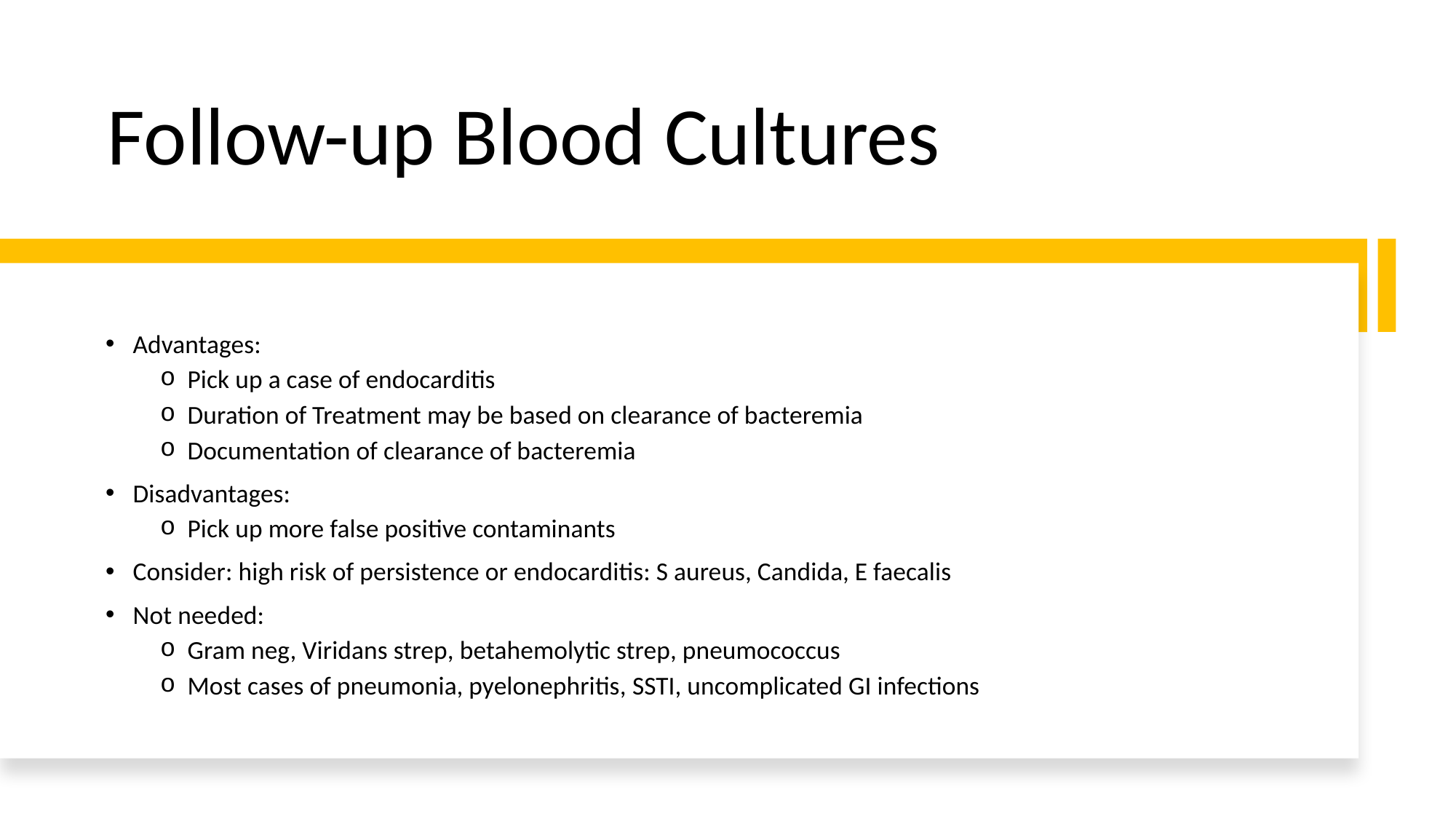

# Follow-up Blood Cultures

Advantages:
Pick up a case of endocarditis
Duration of Treatment may be based on clearance of bacteremia
Documentation of clearance of bacteremia
Disadvantages:
Pick up more false positive contaminants
Consider: high risk of persistence or endocarditis: S aureus, Candida, E faecalis
Not needed:
Gram neg, Viridans strep, betahemolytic strep, pneumococcus
Most cases of pneumonia, pyelonephritis, SSTI, uncomplicated GI infections